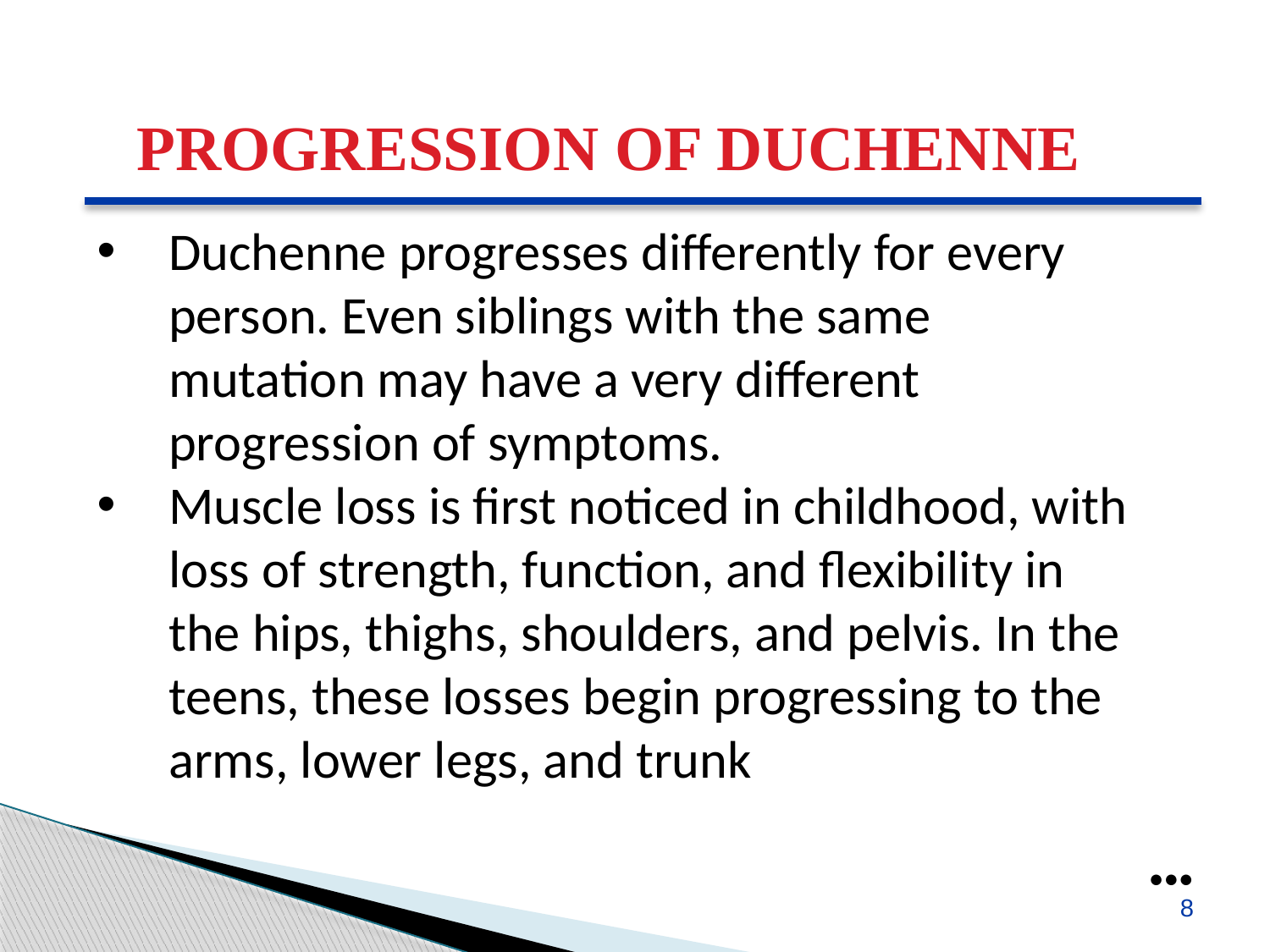

PROGRESSION OF DUCHENNE
Duchenne progresses differently for every person. Even siblings with the same mutation may have a very different progression of symptoms.
Muscle loss is first noticed in childhood, with loss of strength, function, and flexibility in the hips, thighs, shoulders, and pelvis. In the teens, these losses begin progressing to the arms, lower legs, and trunk
●●●
8